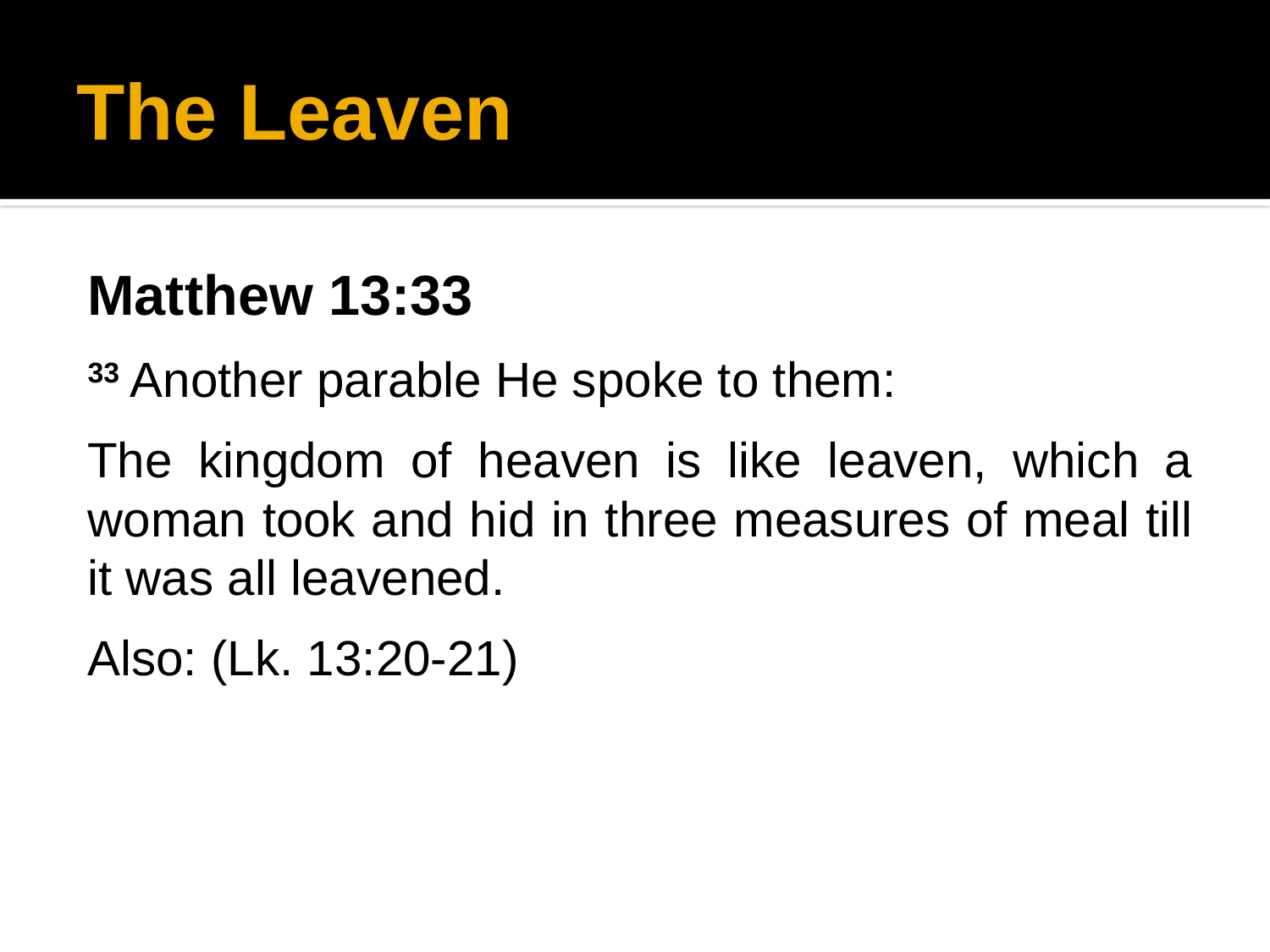

# The Leaven
Matthew 13:33
33 Another parable He spoke to them:
The kingdom of heaven is like leaven, which a woman took and hid in three measures of meal till it was all leavened.
Also: (Lk. 13:20-21)